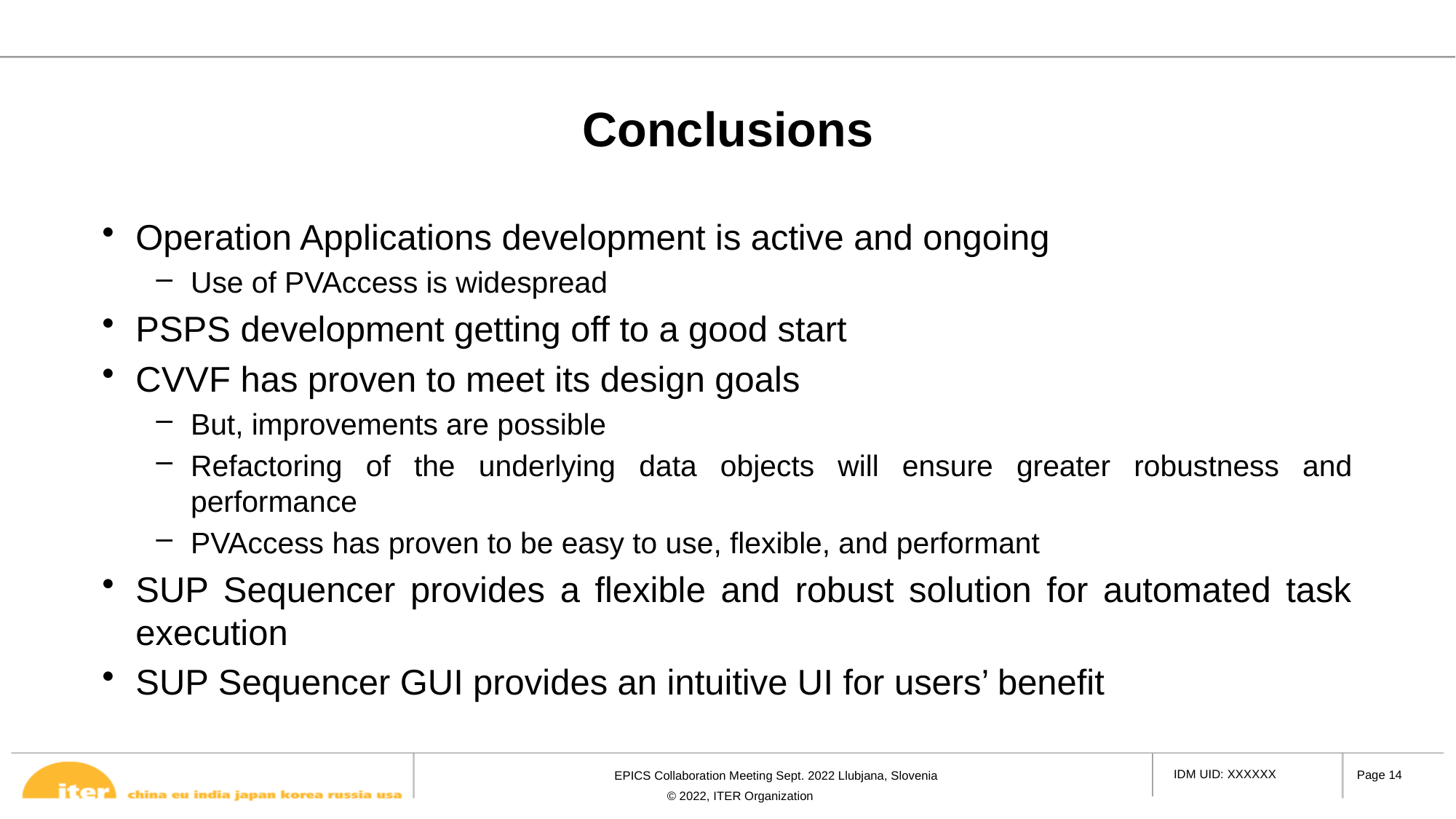

# Conclusions
Operation Applications development is active and ongoing
Use of PVAccess is widespread
PSPS development getting off to a good start
CVVF has proven to meet its design goals
But, improvements are possible
Refactoring of the underlying data objects will ensure greater robustness and performance
PVAccess has proven to be easy to use, flexible, and performant
SUP Sequencer provides a flexible and robust solution for automated task execution
SUP Sequencer GUI provides an intuitive UI for users’ benefit